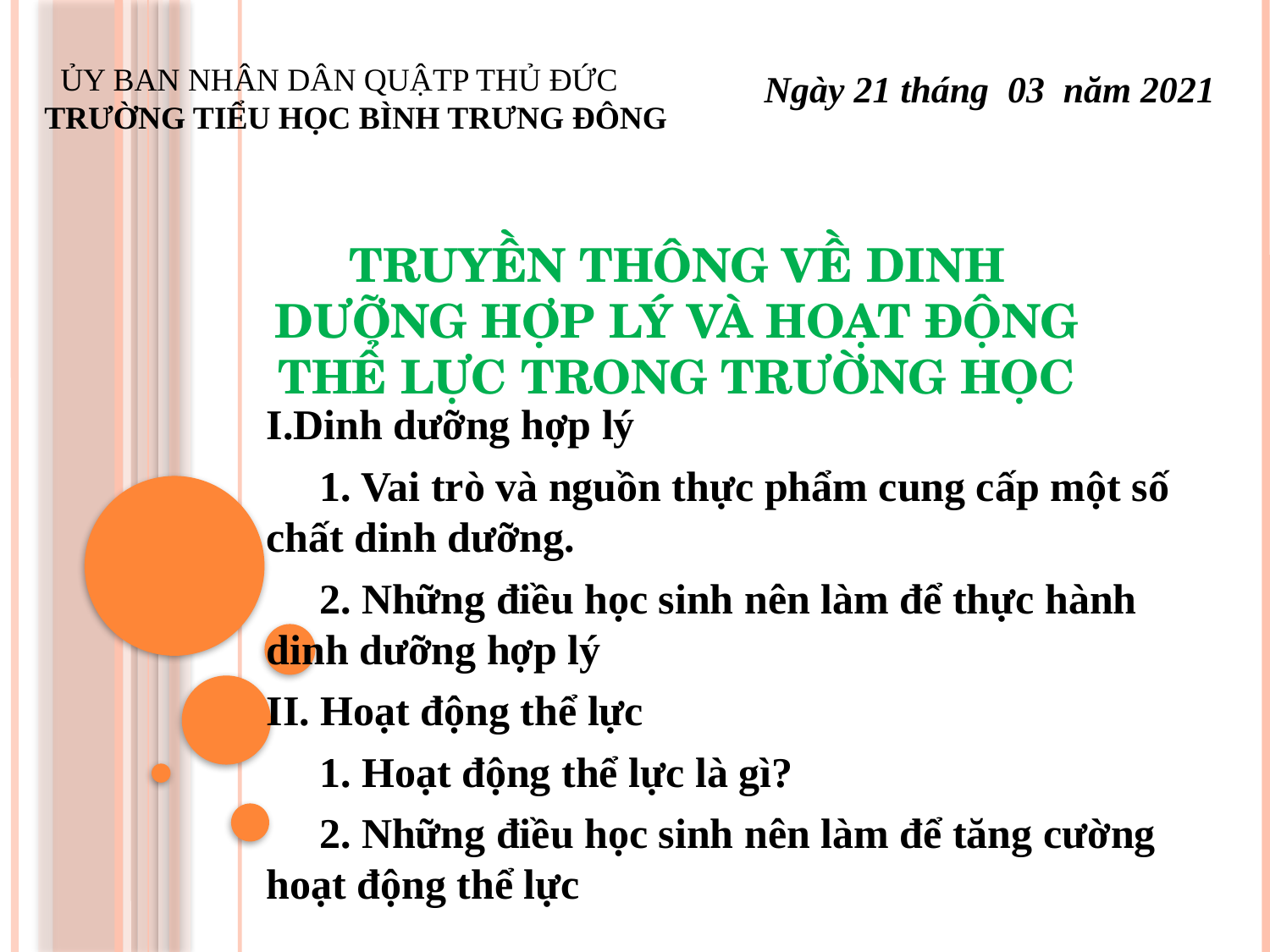

ỦY BAN NHÂN DÂN QUẬTP THỦ ĐỨC
TRƯỜNG TIỂU HỌC BÌNH TRƯNG ĐÔNG
        Ngày 21 tháng  03  năm 2021
# TRUYỀN THÔNG VỀ DINH DƯỠNG HỢP LÝ VÀ HOẠT ĐỘNG THỂ LỰC TRONG TRƯỜNG HỌC
I.Dinh dưỡng hợp lý
     1. Vai trò và nguồn thực phẩm cung cấp một số chất dinh dưỡng.
     2. Những điều học sinh nên làm để thực hành dinh dưỡng hợp lý
II. Hoạt động thể lực
     1. Hoạt động thể lực là gì?
     2. Những điều học sinh nên làm để tăng cường hoạt động thể lực